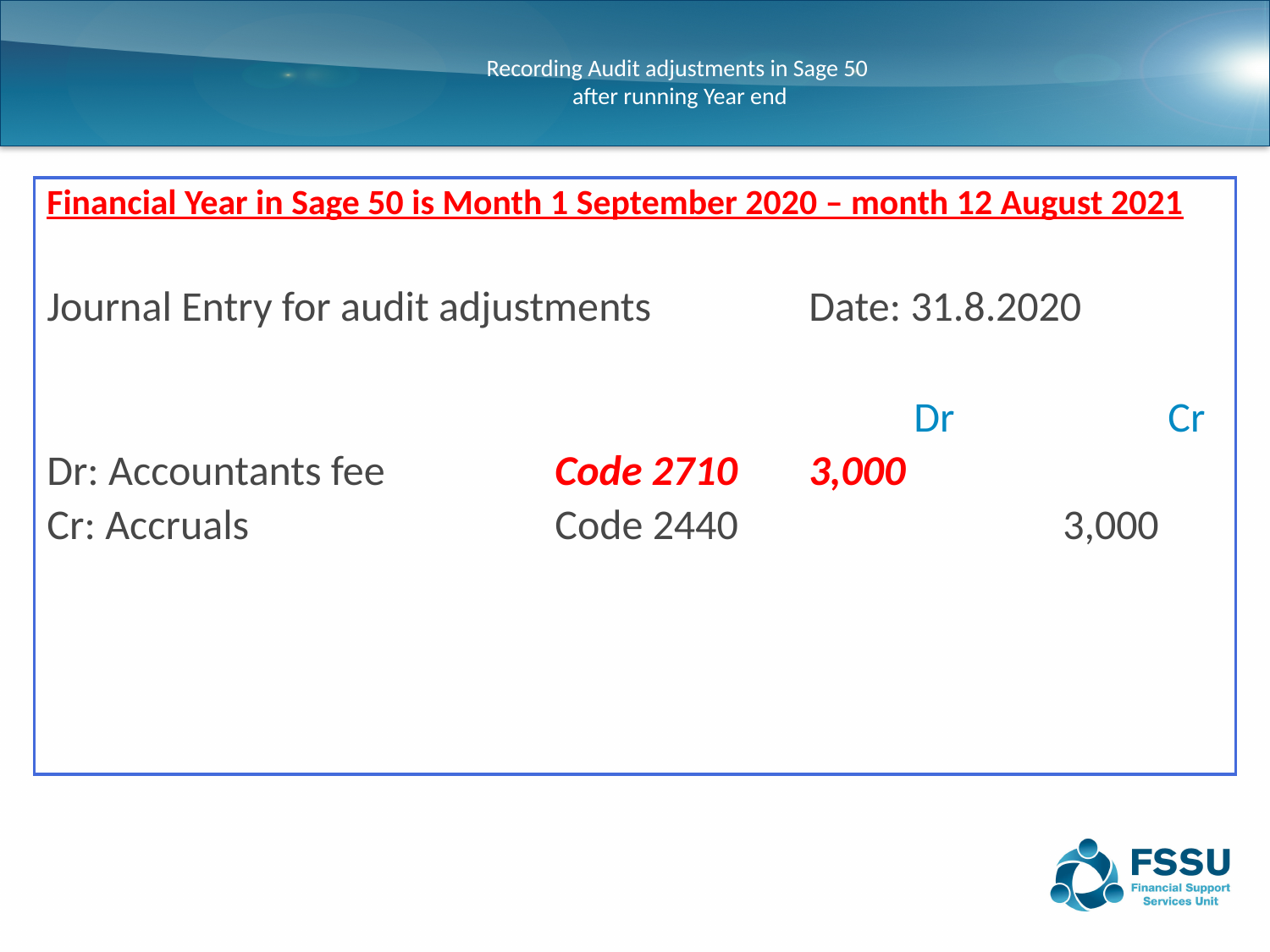

# Recording Audit adjustments in Sage 50 after running Year end
Financial Year in Sage 50 is Month 1 September 2020 – month 12 August 2021

Journal Entry for audit adjustments  		Date: 31.8.2020
														Dr		Cr
Dr: Accountants fee		Code 2710	3,000
Cr: Accruals			Code 2440			3,000